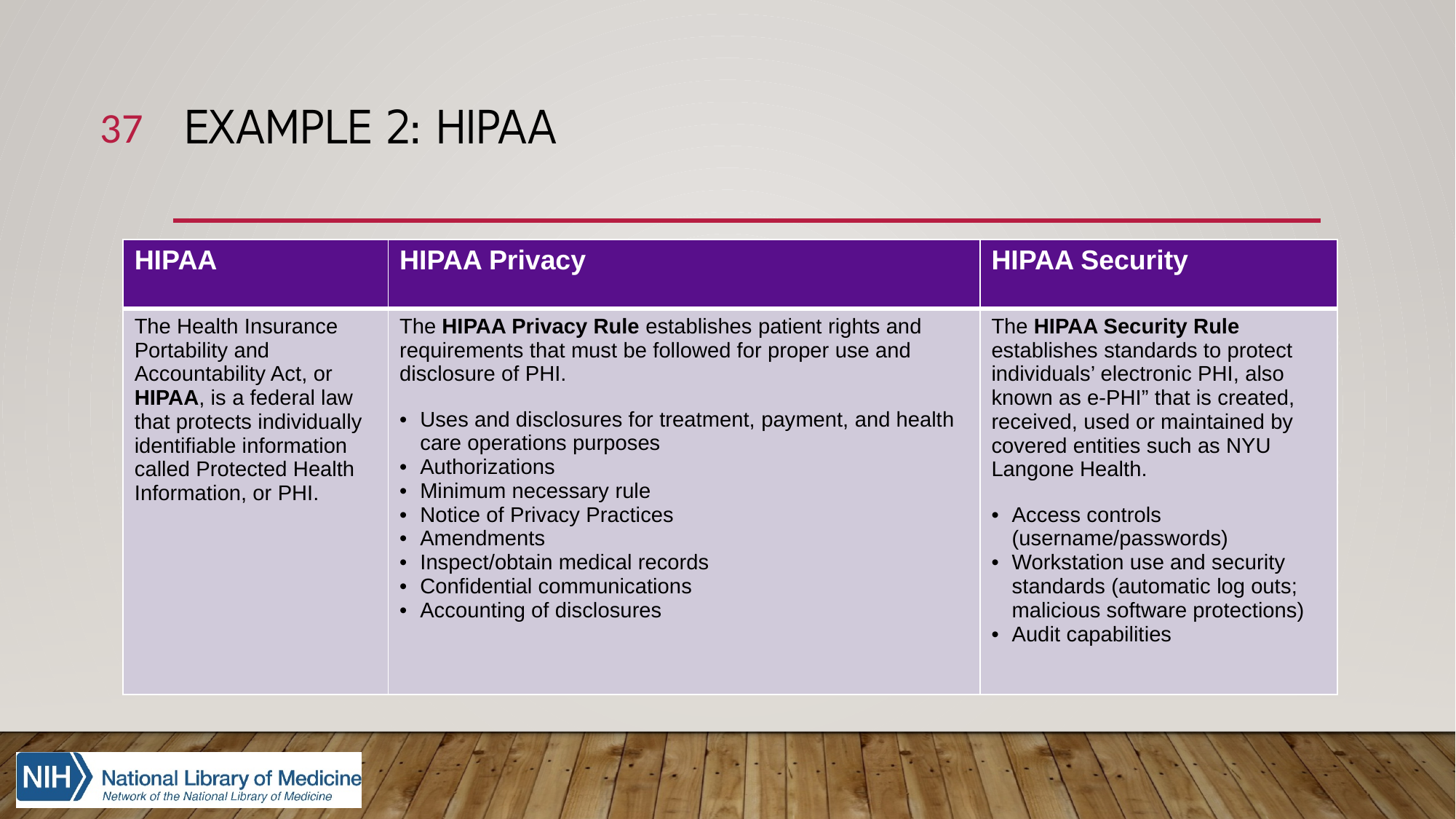

37
# Example 2: HIPAA
| HIPAA | HIPAA Privacy | HIPAA Security |
| --- | --- | --- |
| The Health Insurance Portability and Accountability Act, or HIPAA, is a federal law that protects individually identifiable information called Protected Health Information, or PHI. | The HIPAA Privacy Rule establishes patient rights and requirements that must be followed for proper use and disclosure of PHI. Uses and disclosures for treatment, payment, and health care operations purposes Authorizations Minimum necessary rule Notice of Privacy Practices Amendments Inspect/obtain medical records Confidential communications Accounting of disclosures | The HIPAA Security Rule establishes standards to protect individuals’ electronic PHI, also known as e-PHI” that is created, received, used or maintained by covered entities such as NYU  Langone Health. Access controls (username/passwords) Workstation use and security standards (automatic log outs; malicious software protections) Audit capabilities |